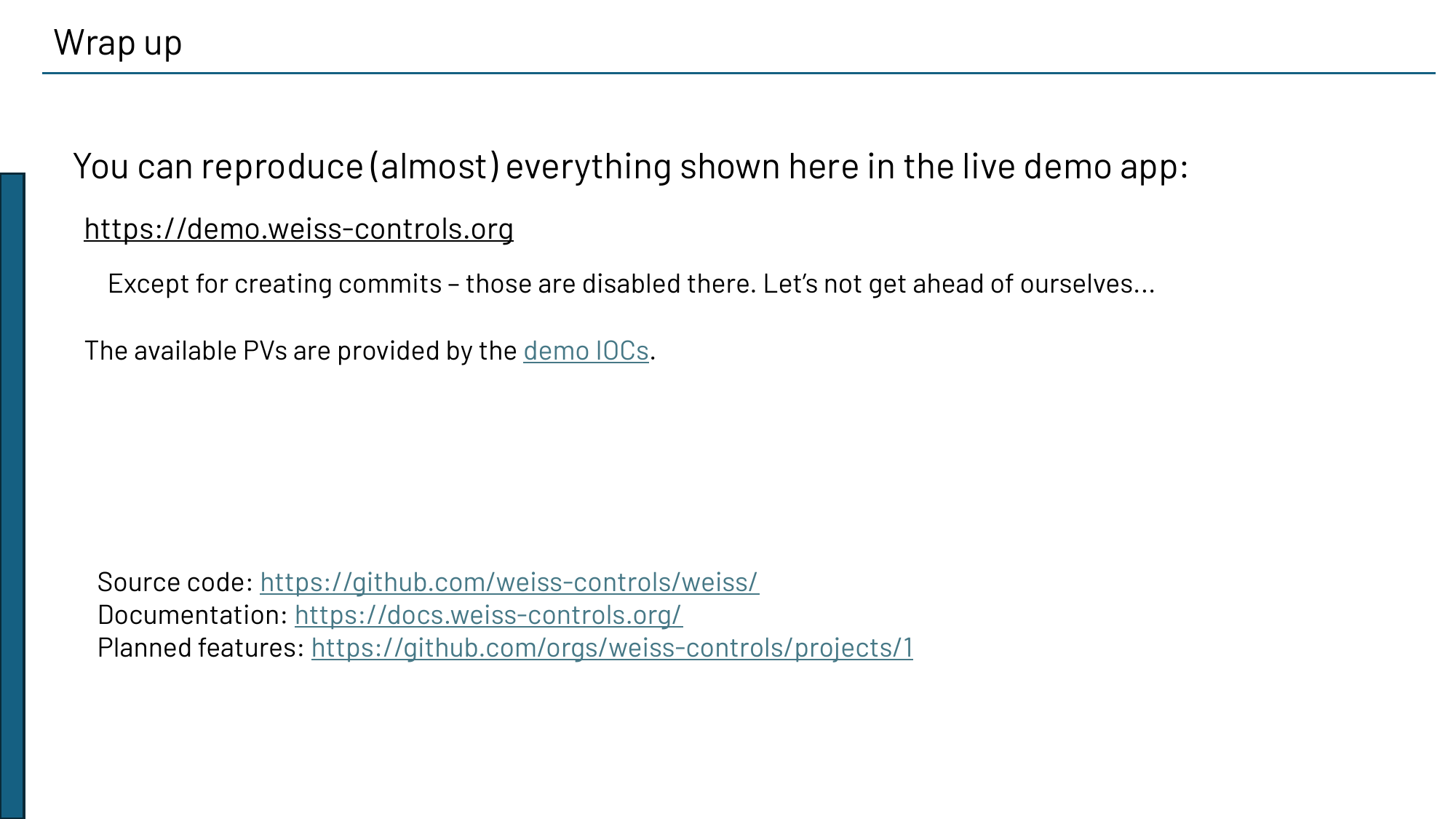

# Wrap up
You can reproduce (almost) everything shown here in the live demo app:

https://demo.weiss-controls.org
Except for creating commits – those are disabled there. Let’s not get ahead of ourselves...
The available PVs are provided by the demo IOCs.
Source code: https://github.com/weiss-controls/weiss/
Documentation: https://docs.weiss-controls.org/
Planned features: https://github.com/orgs/weiss-controls/projects/1